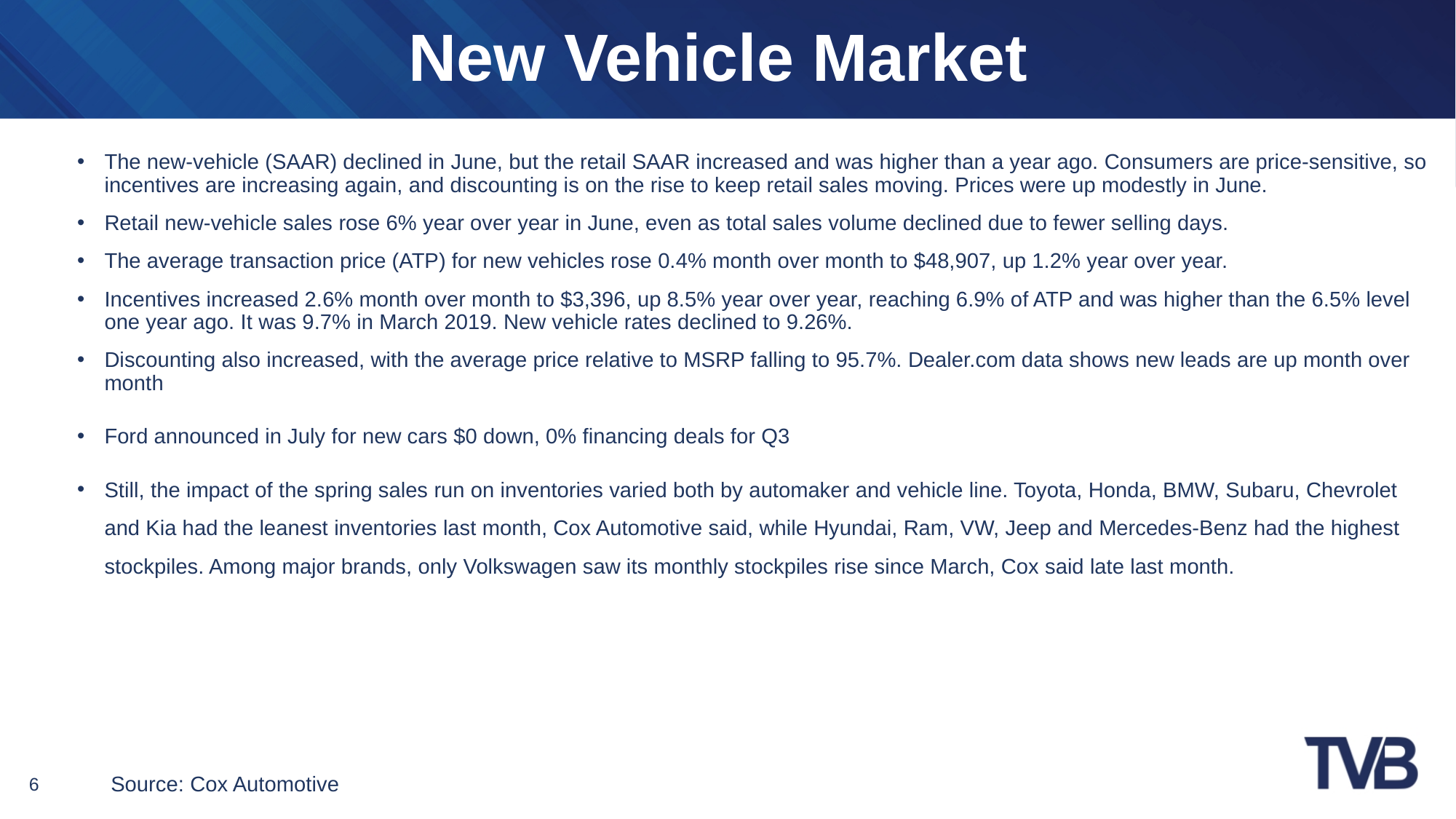

# New Vehicle Market

The new-vehicle (SAAR) declined in June, but the retail SAAR increased and was higher than a year ago. Consumers are price-sensitive, so incentives are increasing again, and discounting is on the rise to keep retail sales moving. Prices were up modestly in June.
Retail new-vehicle sales rose 6% year over year in June, even as total sales volume declined due to fewer selling days.
The average transaction price (ATP) for new vehicles rose 0.4% month over month to $48,907, up 1.2% year over year.
Incentives increased 2.6% month over month to $3,396, up 8.5% year over year, reaching 6.9% of ATP and was higher than the 6.5% level one year ago. It was 9.7% in March 2019. New vehicle rates declined to 9.26%.
Discounting also increased, with the average price relative to MSRP falling to 95.7%. Dealer.com data shows new leads are up month over month
Ford announced in July for new cars $0 down, 0% financing deals for Q3
Still, the impact of the spring sales run on inventories varied both by automaker and vehicle line. Toyota, Honda, BMW, Subaru, Chevrolet and Kia had the leanest inventories last month, Cox Automotive said, while Hyundai, Ram, VW, Jeep and Mercedes-Benz had the highest stockpiles. Among major brands, only Volkswagen saw its monthly stockpiles rise since March, Cox said late last month.

6
Source: Cox Automotive